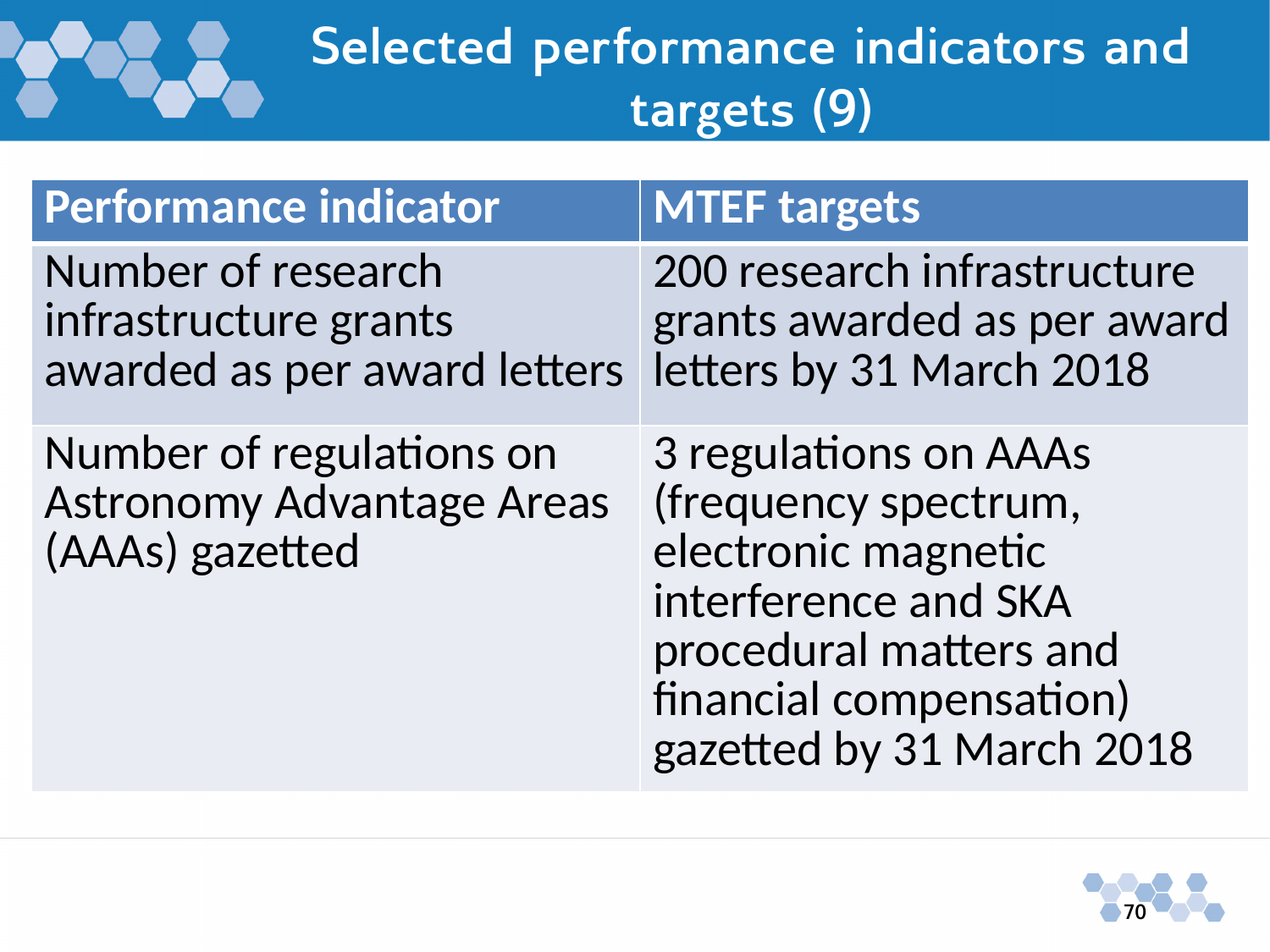

# Selected performance indicators and targets (9)
| Performance indicator | MTEF targets |
| --- | --- |
| Number of research infrastructure grants awarded as per award letters | 200 research infrastructure grants awarded as per award letters by 31 March 2018 |
| Number of regulations on Astronomy Advantage Areas (AAAs) gazetted | 3 regulations on AAAs (frequency spectrum, electronic magnetic interference and SKA procedural matters and financial compensation) gazetted by 31 March 2018 |
70